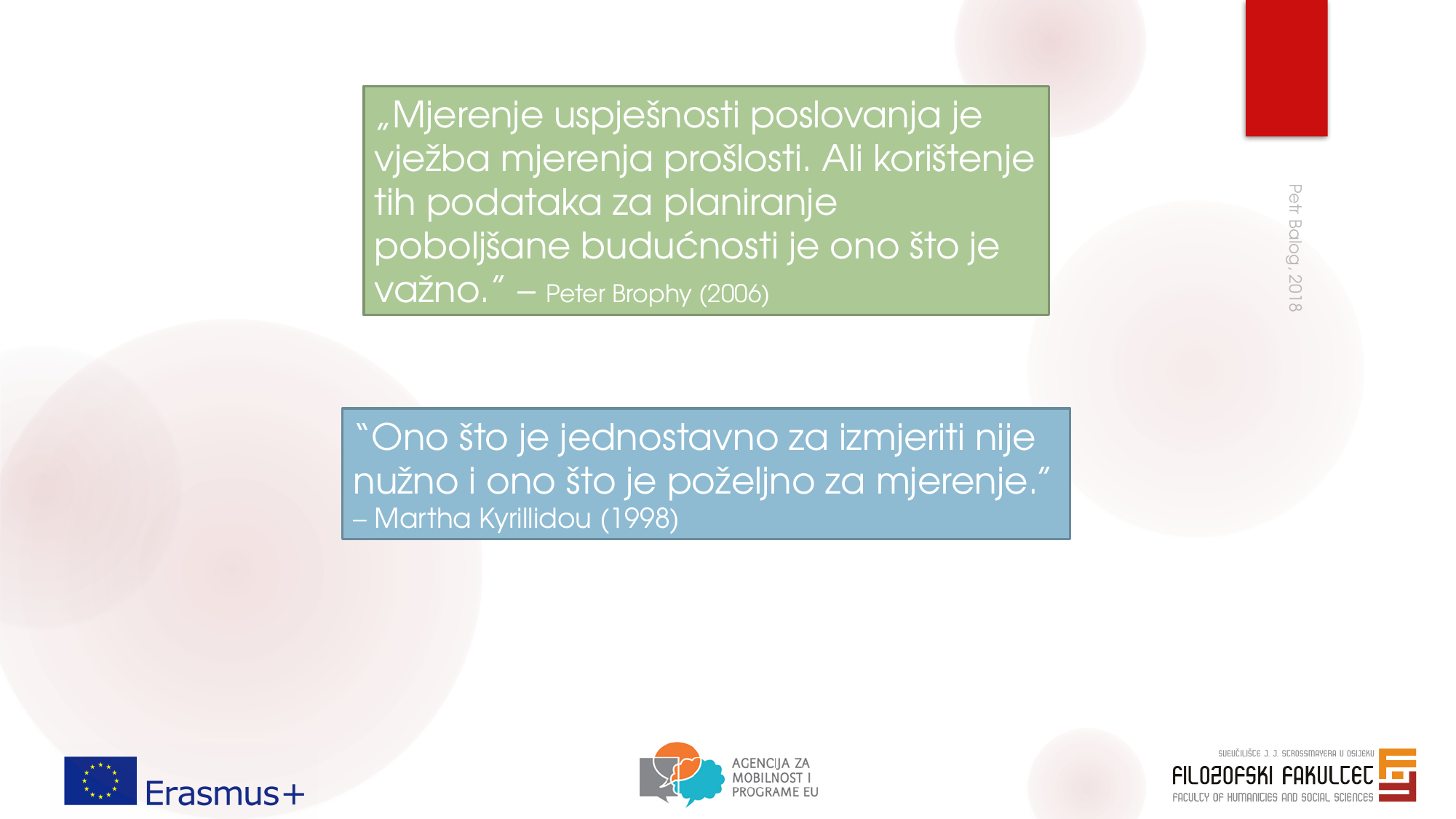

„Mjerenje uspješnosti poslovanja je vježba mjerenja prošlosti. Ali korištenje tih podataka za planiranje poboljšane budućnosti je ono što je važno.” – Peter Brophy (2006)
Petr Balog, 2018
“Ono što je jednostavno za izmjeriti nije nužno i ono što je poželjno za mjerenje.” – Martha Kyrillidou (1998)